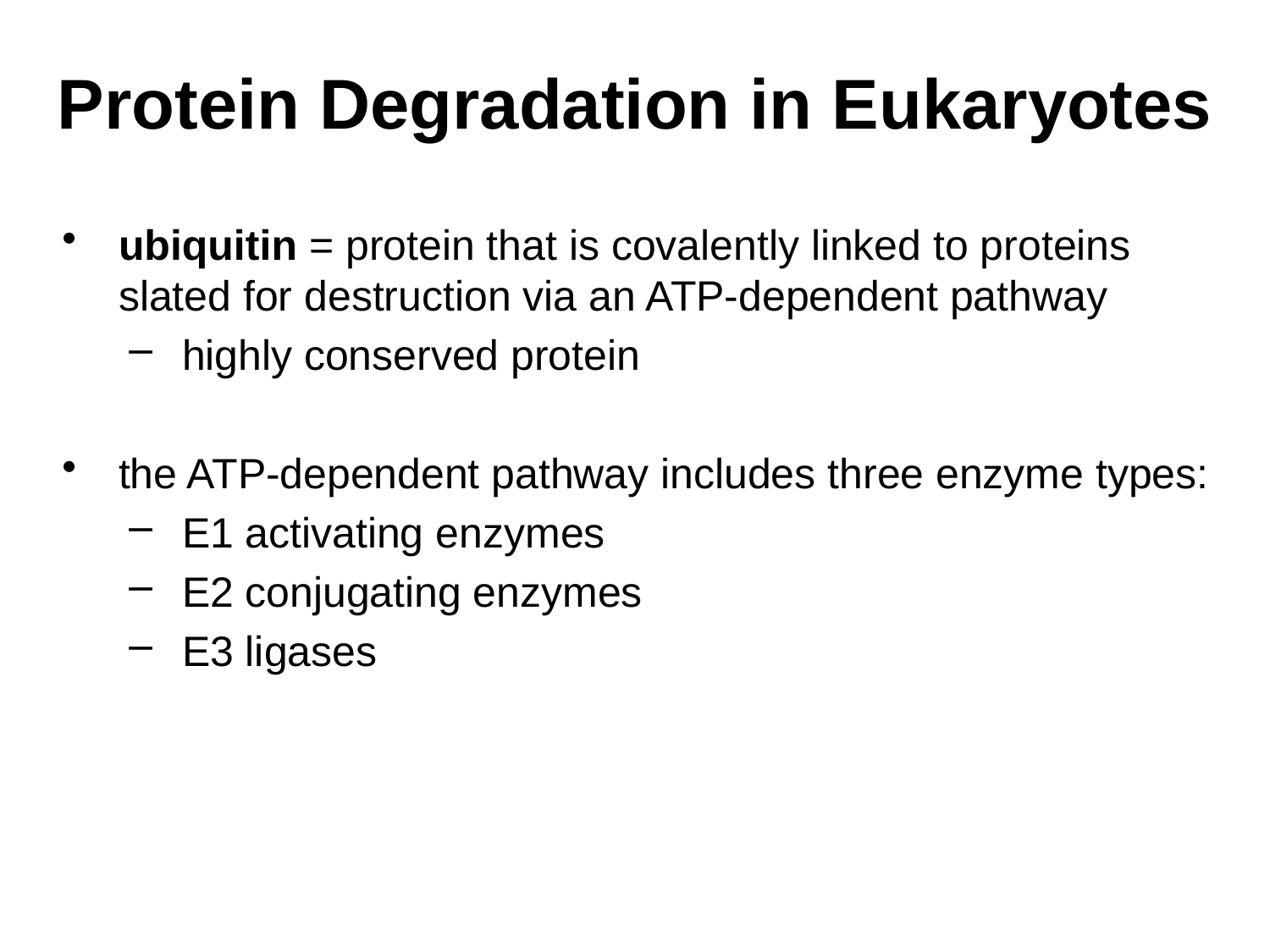

# Protein Degradation in Eukaryotes
ubiquitin = protein that is covalently linked to proteins slated for destruction via an ATP-dependent pathway
highly conserved protein

the ATP-dependent pathway includes three enzyme types:
E1 activating enzymes
E2 conjugating enzymes
E3 ligases